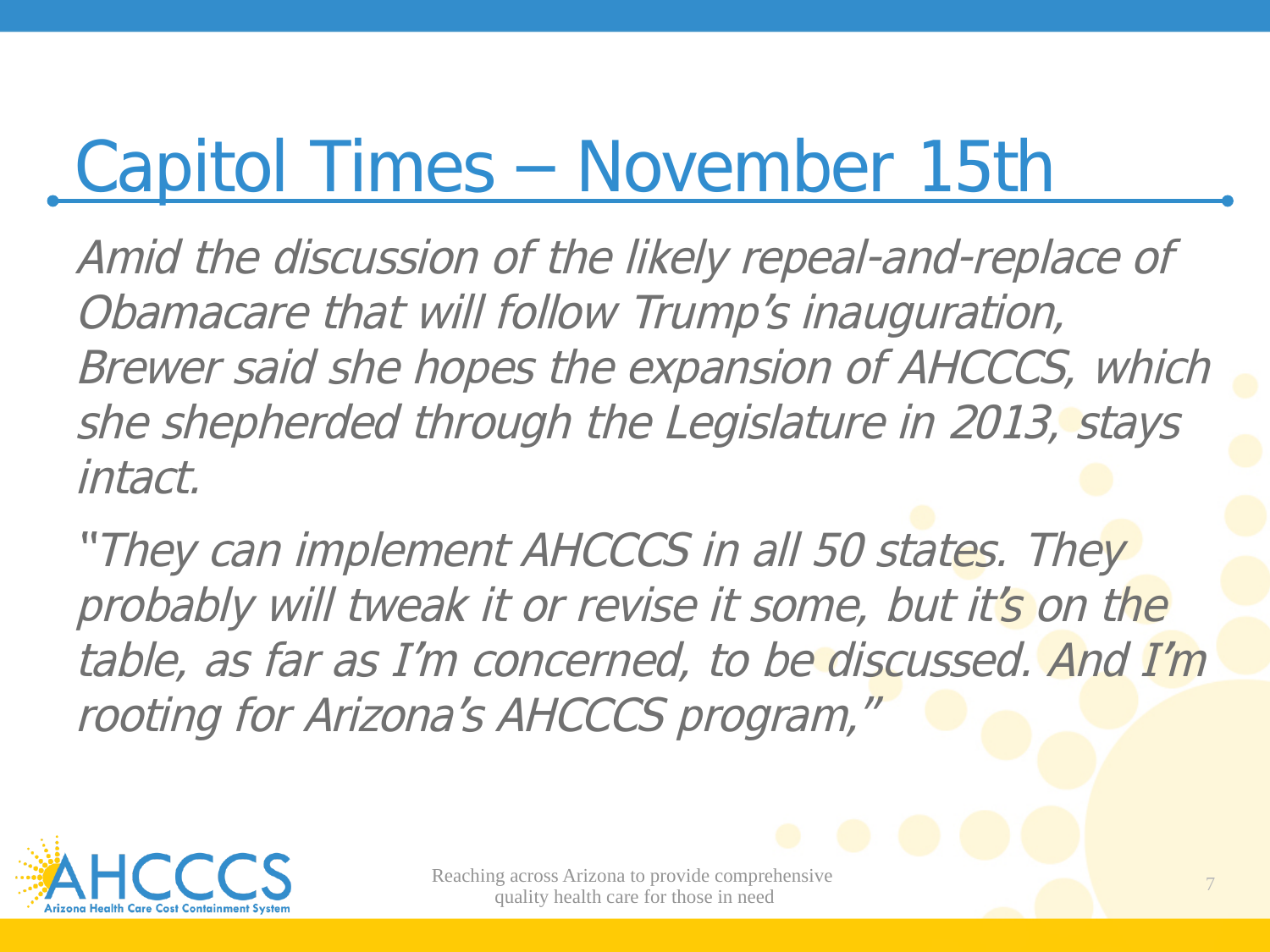

# Capitol Times – November 15th
Amid the discussion of the likely repeal-and-replace of Obamacare that will follow Trump’s inauguration, Brewer said she hopes the expansion of AHCCCS, which she shepherded through the Legislature in 2013, stays intact.
“They can implement AHCCCS in all 50 states. They probably will tweak it or revise it some, but it’s on the table, as far as I’m concerned, to be discussed. And I’m rooting for Arizona’s AHCCCS program,”
Reaching across Arizona to provide comprehensive
quality health care for those in need
7